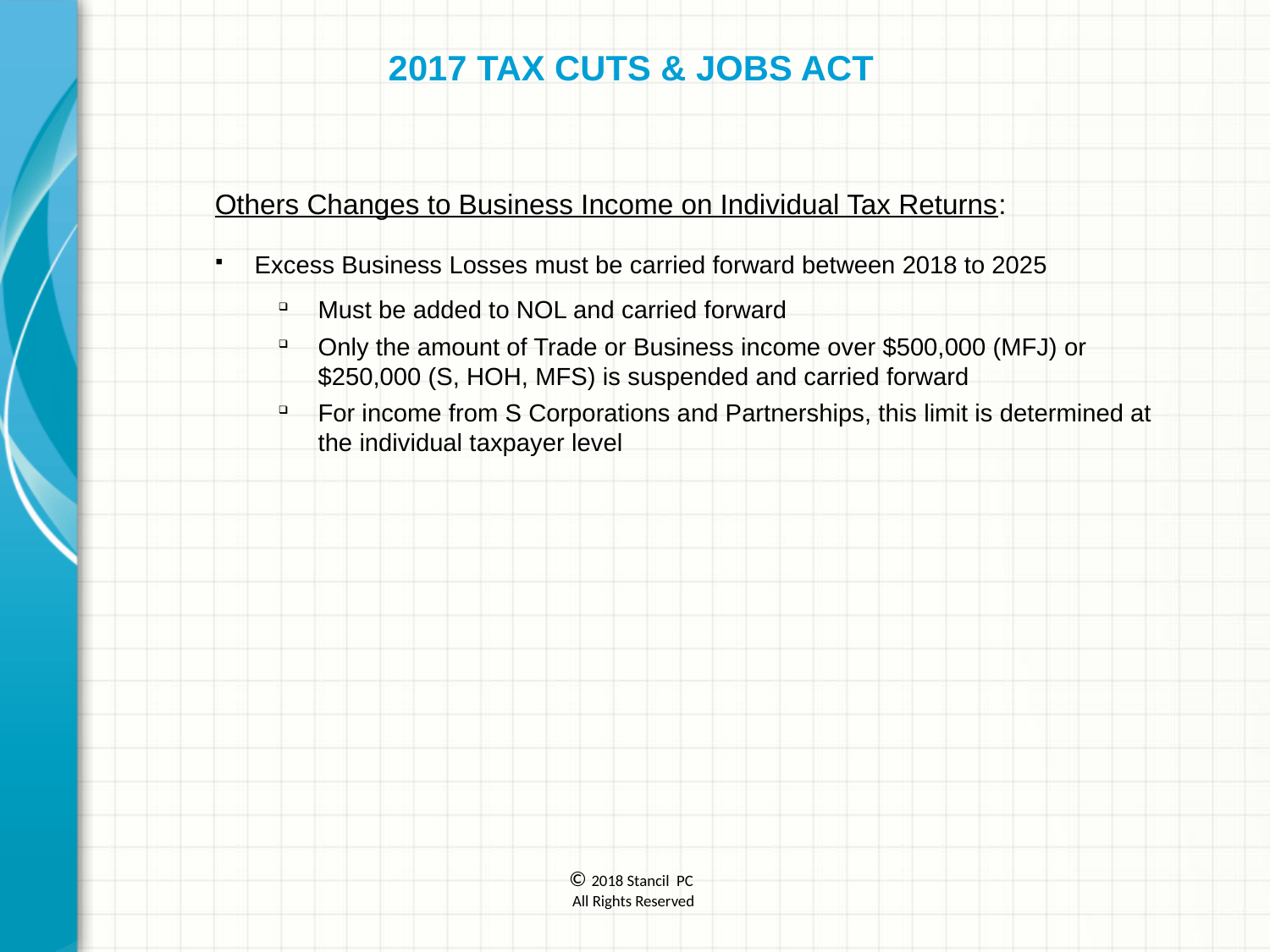

2017 Tax Cuts & Jobs Act

Others Changes to Business Income on Individual Tax Returns:

Excess Business Losses must be carried forward between 2018 to 2025

Must be added to NOL and carried forward

Only the amount of Trade or Business income over $500,000 (MFJ) or $250,000 (S, HOH, MFS) is suspended and carried forward

For income from S Corporations and Partnerships, this limit is determined at the individual taxpayer level

© 2018 Stancil  PC
 All Rights Reserved